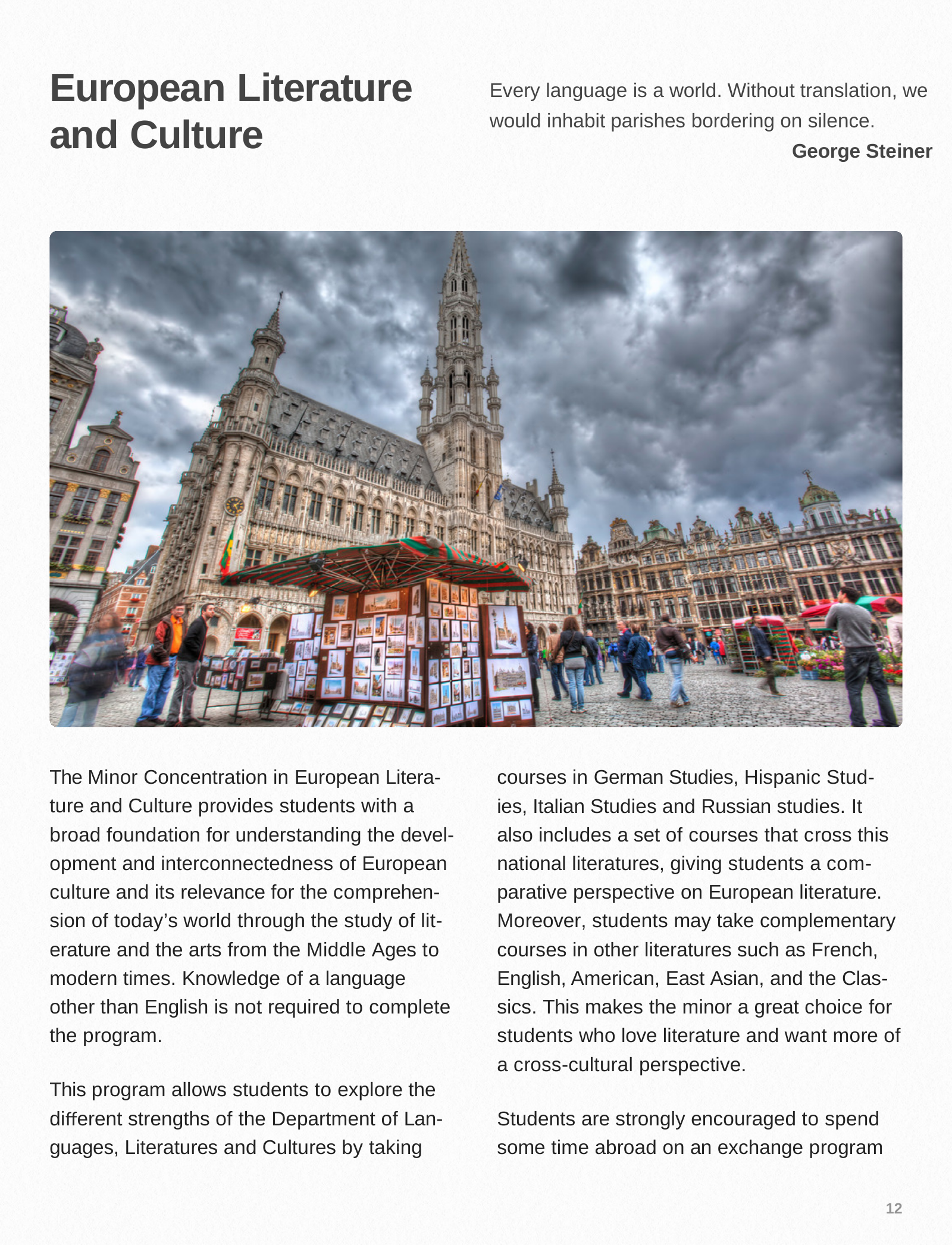

European Literature and Culture
Every language is a world. Without translation, we would inhabit parishes bordering on silence.
George Steiner

The Minor Concentration in European Litera- ture and Culture provides students with a broad foundation for understanding the devel- opment and interconnectedness of European culture and its relevance for the comprehen- sion of today’s world through the study of lit- erature and the arts from the Middle Ages to modern times. Knowledge of a language  other than English is not required to complete the program.
courses in German Studies, Hispanic Stud- ies, Italian Studies and Russian studies. It also includes a set of courses that cross this national literatures, giving students a com- parative perspective on European literature. Moreover, students may take complementary courses in other literatures such as French, English, American, East Asian, and the Clas- sics. This makes the minor a great choice for students who love literature and want more of a cross-cultural perspective.
This program allows students to explore the diﬀerent strengths of the Department of Lan- guages, Literatures and Cultures by taking
Students are strongly encouraged to spend some time abroad on an exchange program
12